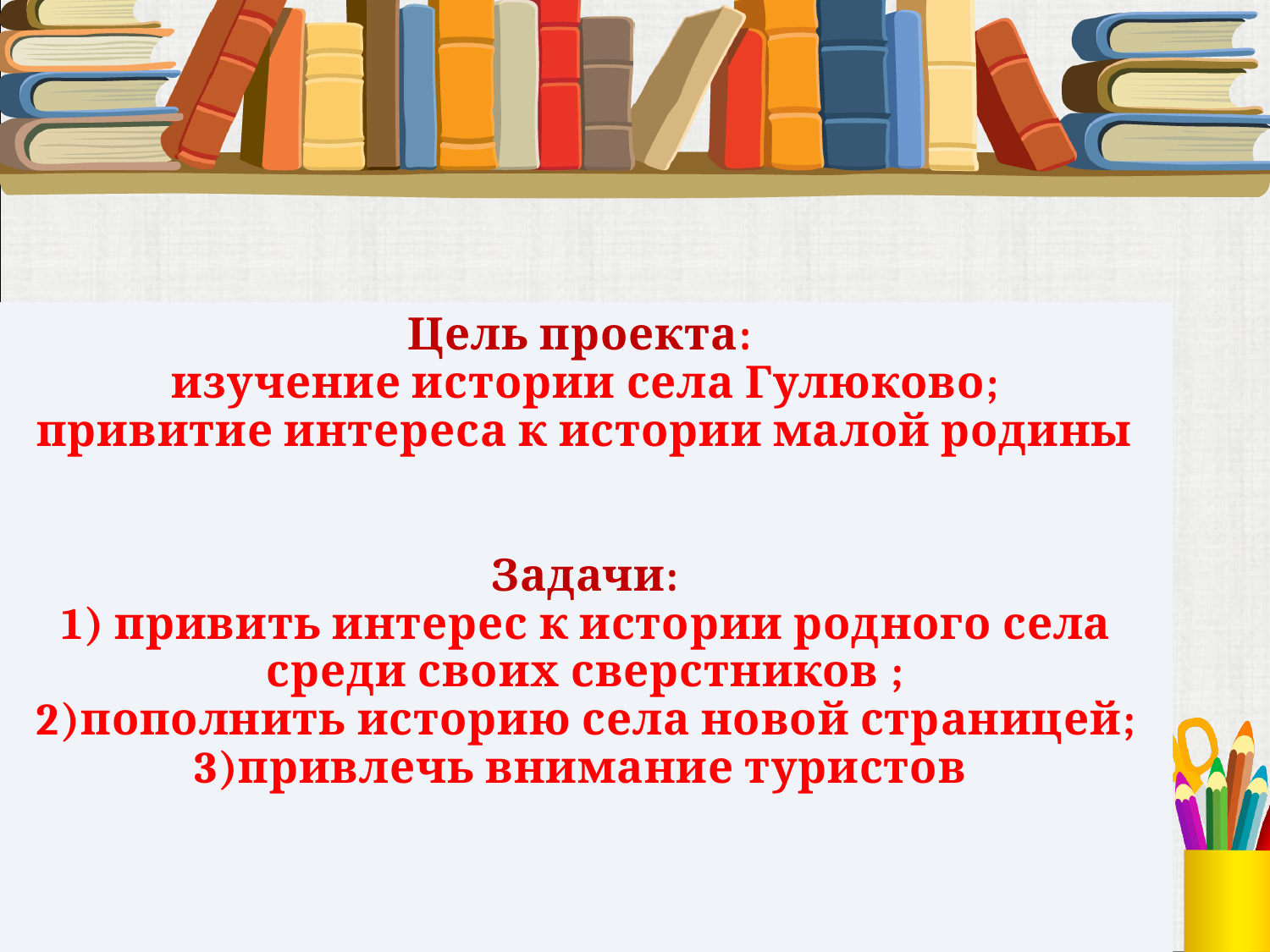

Цель проекта:
изучение истории села Гулюково;
привитие интереса к истории малой родины
Задачи:
1) привить интерес к истории родного села среди своих сверстников ;
2)пополнить историю села новой страницей;
3)привлечь внимание туристов